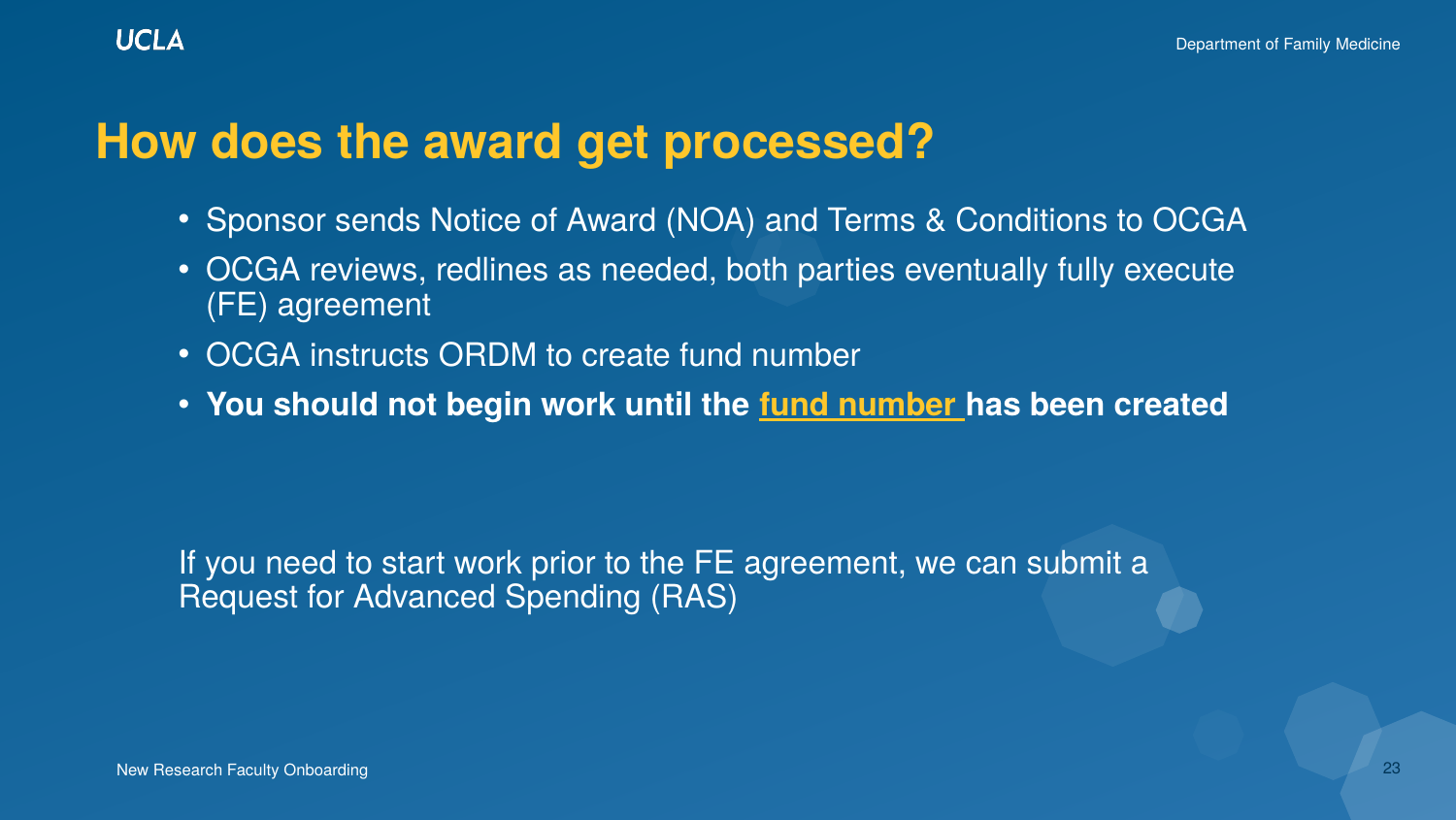

# How does the award get processed?
Sponsor sends Notice of Award (NOA) and Terms & Conditions to OCGA
OCGA reviews, redlines as needed, both parties eventually fully execute (FE) agreement
OCGA instructs ORDM to create fund number
You should not begin work until the fund number has been created
If you need to start work prior to the FE agreement, we can submit a Request for Advanced Spending (RAS)
23